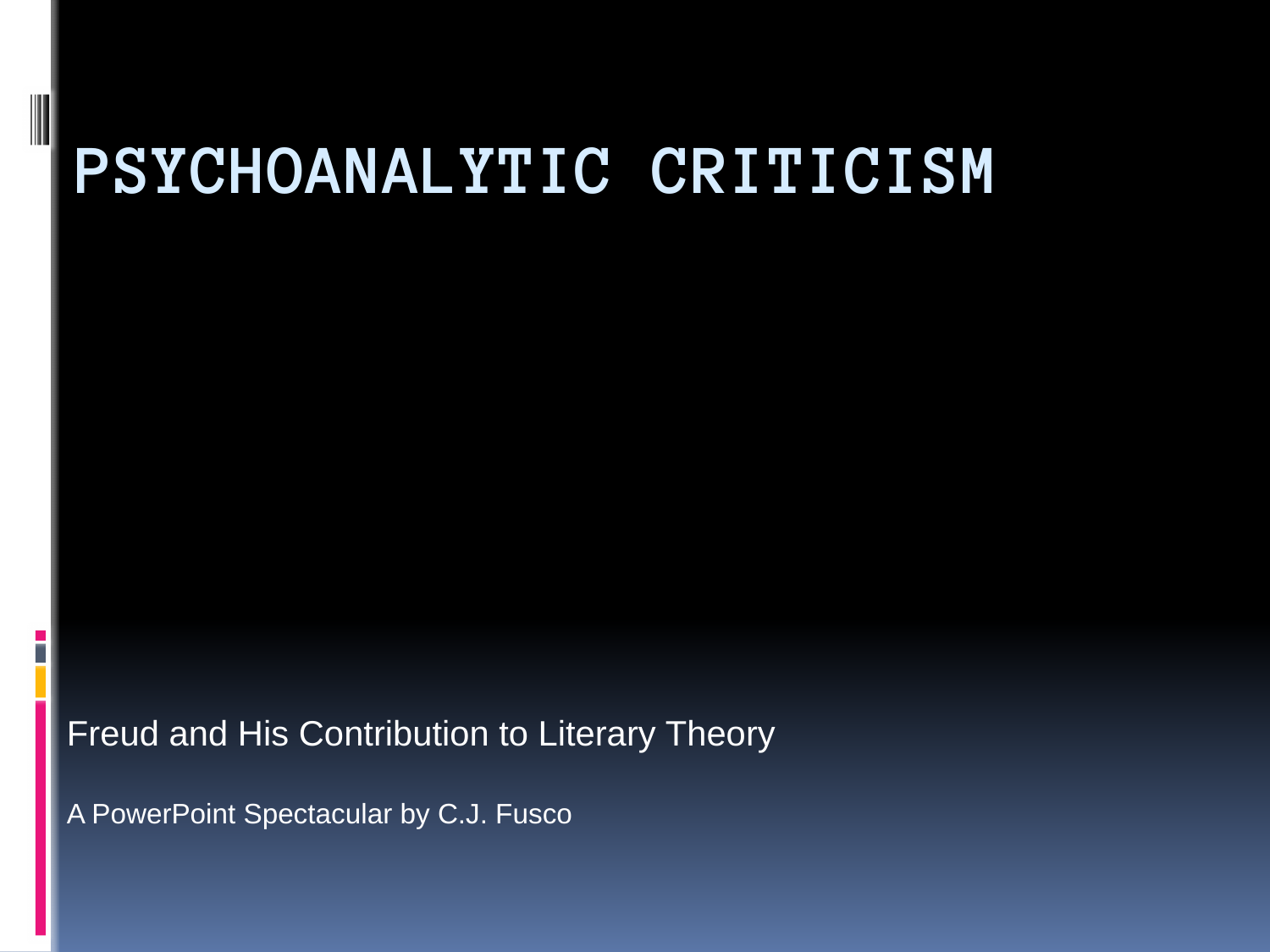

# PSYCHOANALYTIC CRITICISM
Freud and His Contribution to Literary Theory

A PowerPoint Spectacular by C.J. Fusco